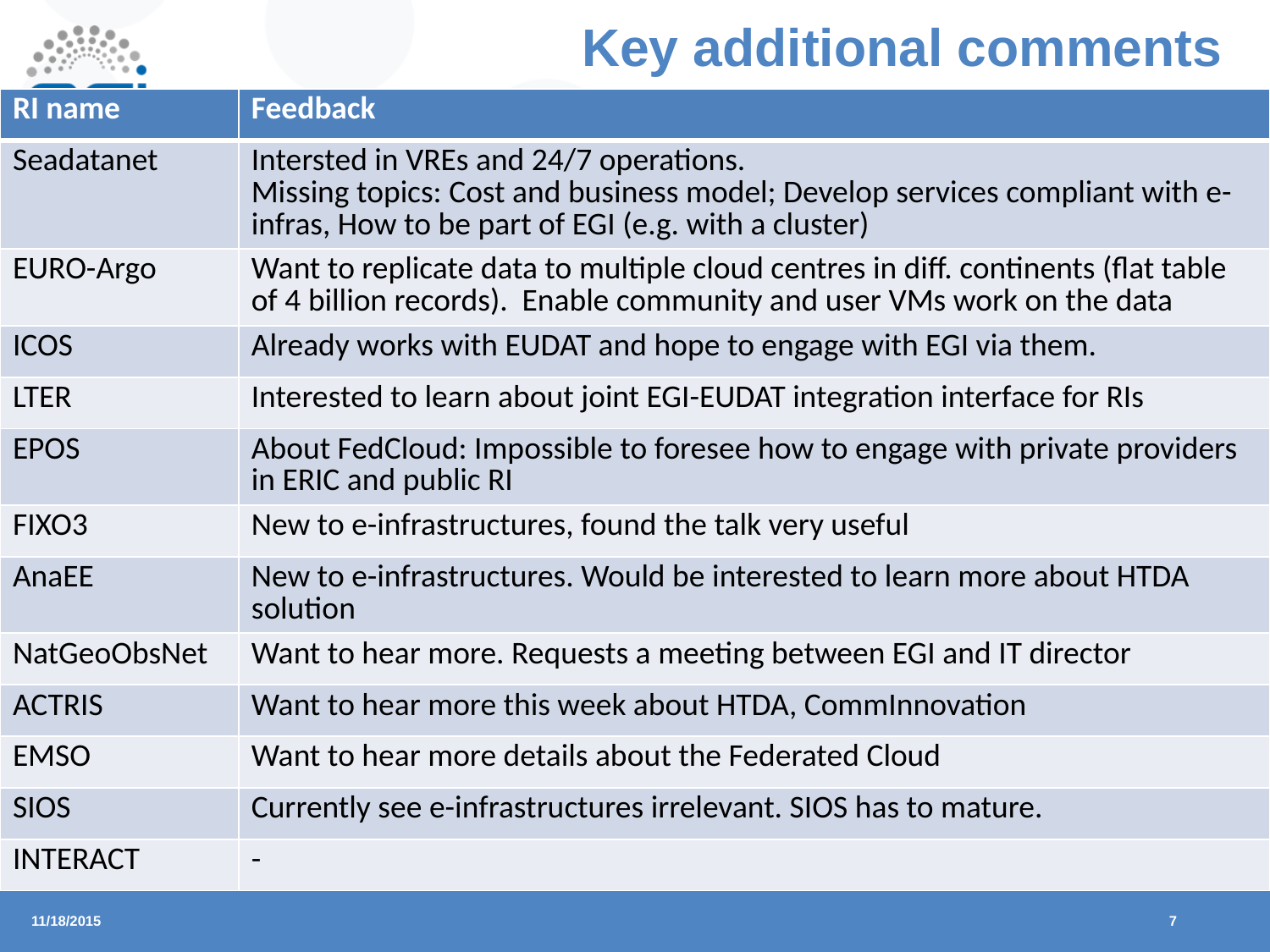

# Key additional comments
| RI name | Feedback |
| --- | --- |
| Seadatanet | Intersted in VREs and 24/7 operations. Missing topics: Cost and business model; Develop services compliant with e-infras, How to be part of EGI (e.g. with a cluster) |
| EURO-Argo | Want to replicate data to multiple cloud centres in diff. continents (flat table of 4 billion records). Enable community and user VMs work on the data |
| ICOS | Already works with EUDAT and hope to engage with EGI via them. |
| LTER | Interested to learn about joint EGI-EUDAT integration interface for RIs |
| EPOS | About FedCloud: Impossible to foresee how to engage with private providers in ERIC and public RI |
| FIXO3 | New to e-infrastructures, found the talk very useful |
| AnaEE | New to e-infrastructures. Would be interested to learn more about HTDA solution |
| NatGeoObsNet | Want to hear more. Requests a meeting between EGI and IT director |
| ACTRIS | Want to hear more this week about HTDA, CommInnovation |
| EMSO | Want to hear more details about the Federated Cloud |
| SIOS | Currently see e-infrastructures irrelevant. SIOS has to mature. |
| INTERACT | - |